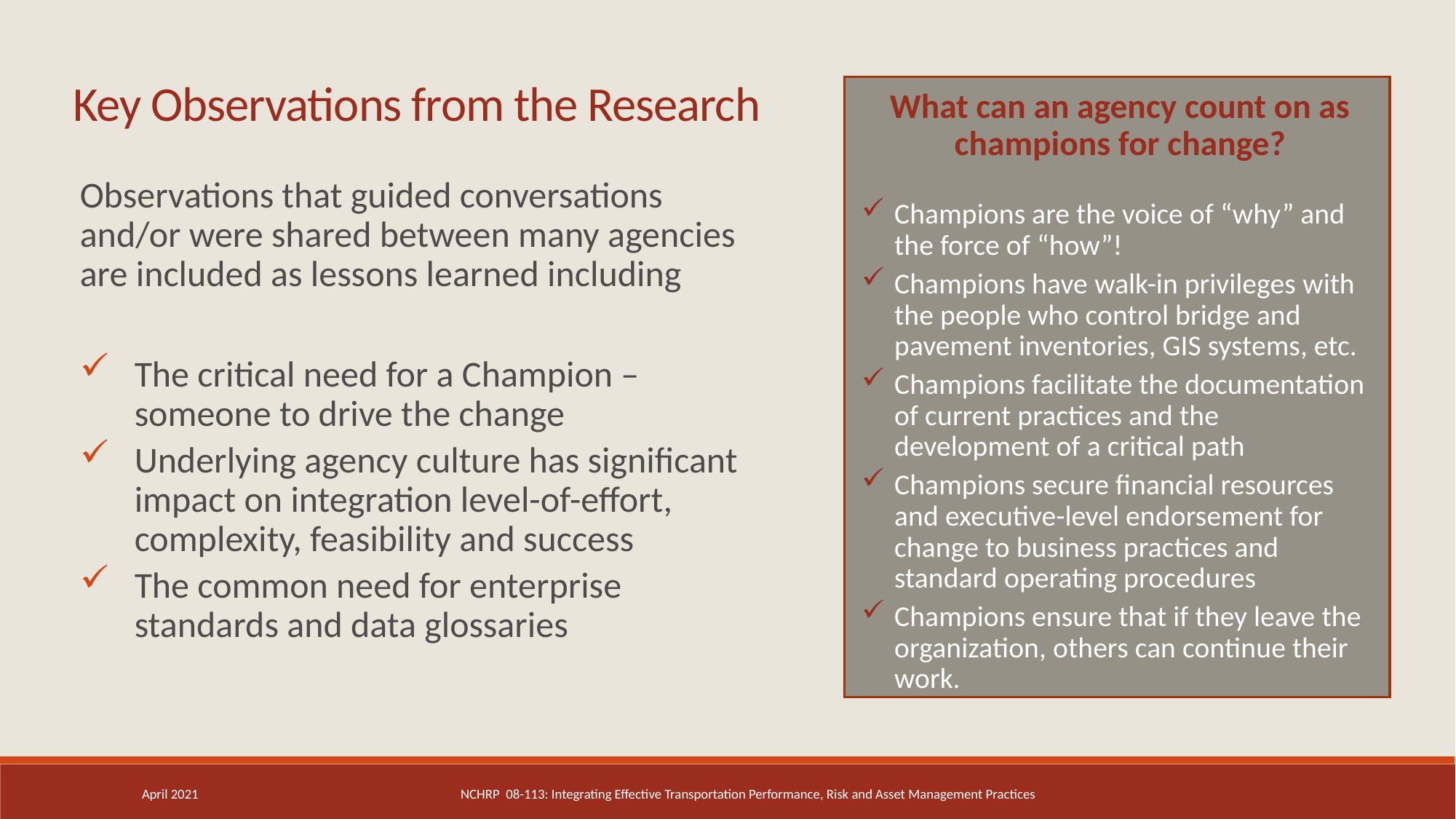

Key Observations from the Research

What can an agency count on as champions for change?

Champions are the voice of “why” and the force of “how”!
Champions have walk-in privileges with the people who control bridge and pavement inventories, GIS systems, etc.
Champions facilitate the documentation of current practices and the development of a critical path
Champions secure financial resources and executive-level endorsement for change to business practices and standard operating procedures
Champions ensure that if they leave the organization, others can continue their work.

Observations that guided conversations and/or were shared between many agencies are included as lessons learned including

The critical need for a Champion – someone to drive the change
Underlying agency culture has significant impact on integration level-of-effort, complexity, feasibility and success
The common need for enterprise standards and data glossaries

April 2021
NCHRP  08-113: Integrating Effective Transportation Performance, Risk and Asset Management Practices
13